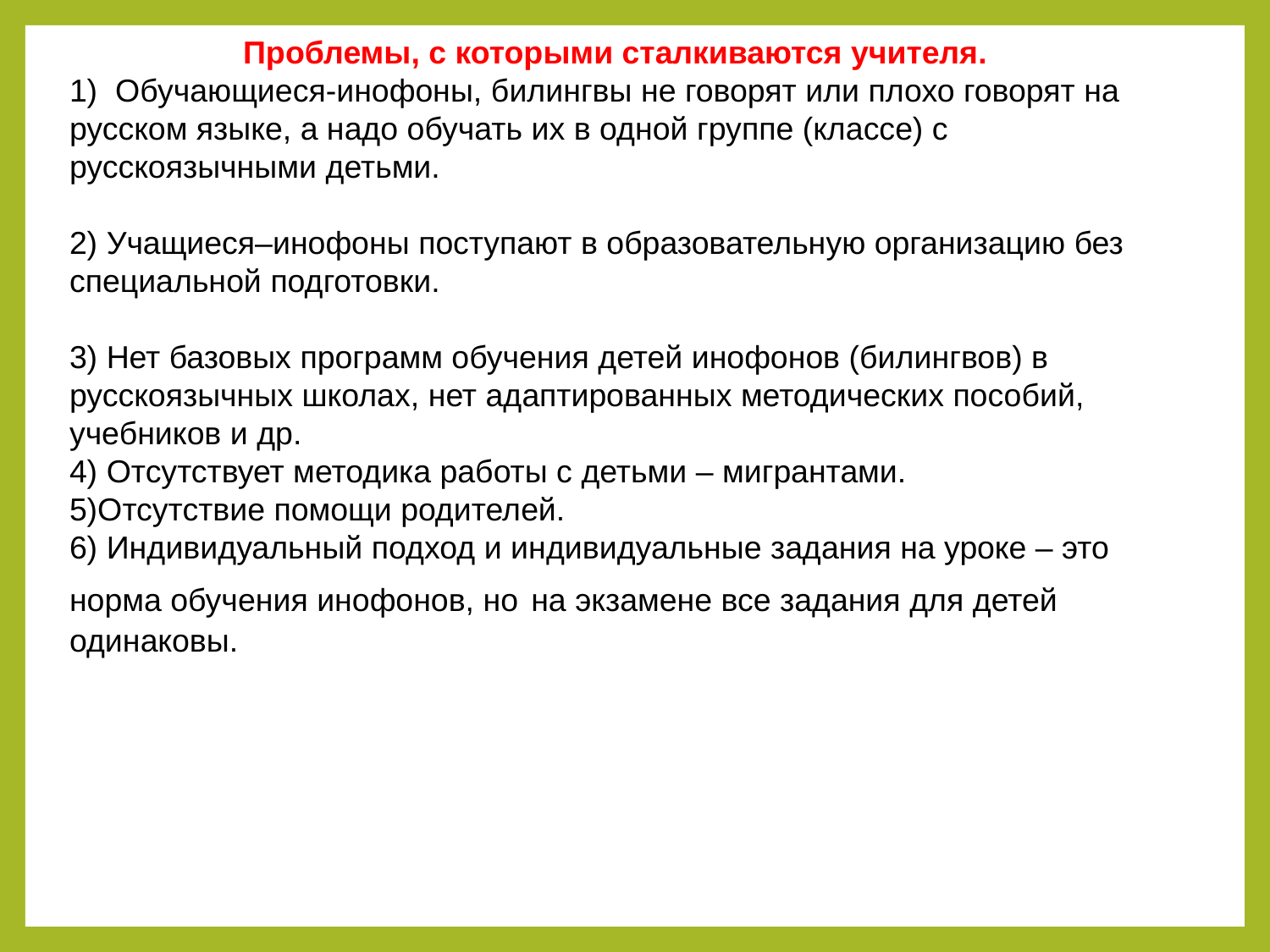

Проблемы, с которыми сталкиваются учителя.
1)  Обучающиеся-инофоны, билингвы не говорят или плохо говорят на русском языке, а надо обучать их в одной группе (классе) с русскоязычными детьми.

2) Учащиеся–инофоны поступают в образовательную организацию без специальной подготовки.

3) Нет базовых программ обучения детей инофонов (билингвов) в русскоязычных школах, нет адаптированных методических пособий, учебников и др.
4) Отсутствует методика работы с детьми – мигрантами.
5)Отсутствие помощи родителей.
6) Индивидуальный подход и индивидуальные задания на уроке – это норма обучения инофонов, но на экзамене все задания для детей одинаковы.